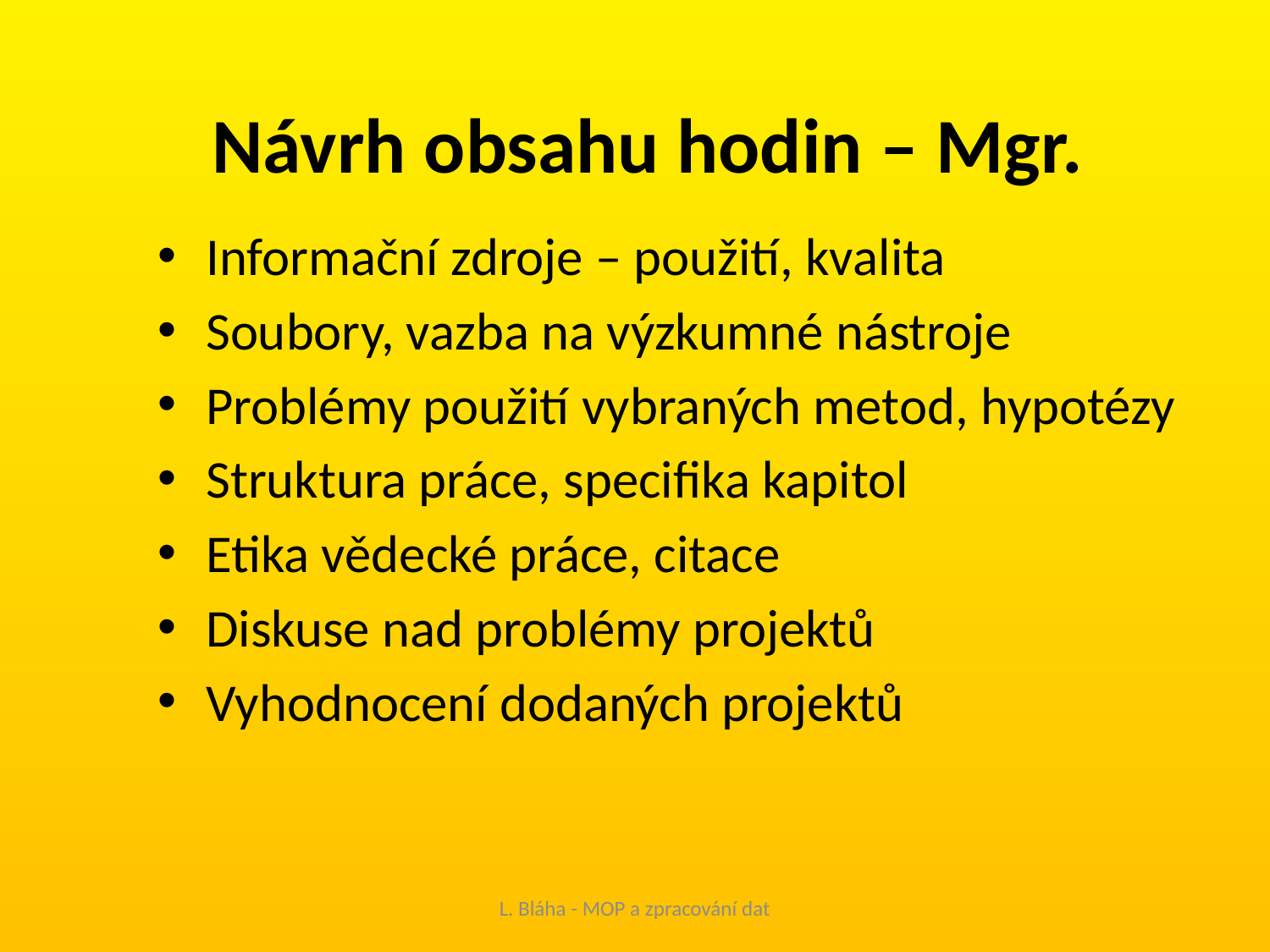

# Návrh obsahu hodin – Mgr.
Informační zdroje – použití, kvalita
Soubory, vazba na výzkumné nástroje
Problémy použití vybraných metod, hypotézy
Struktura práce, specifika kapitol
Etika vědecké práce, citace
Diskuse nad problémy projektů
Vyhodnocení dodaných projektů
L. Bláha - MOP a zpracování dat